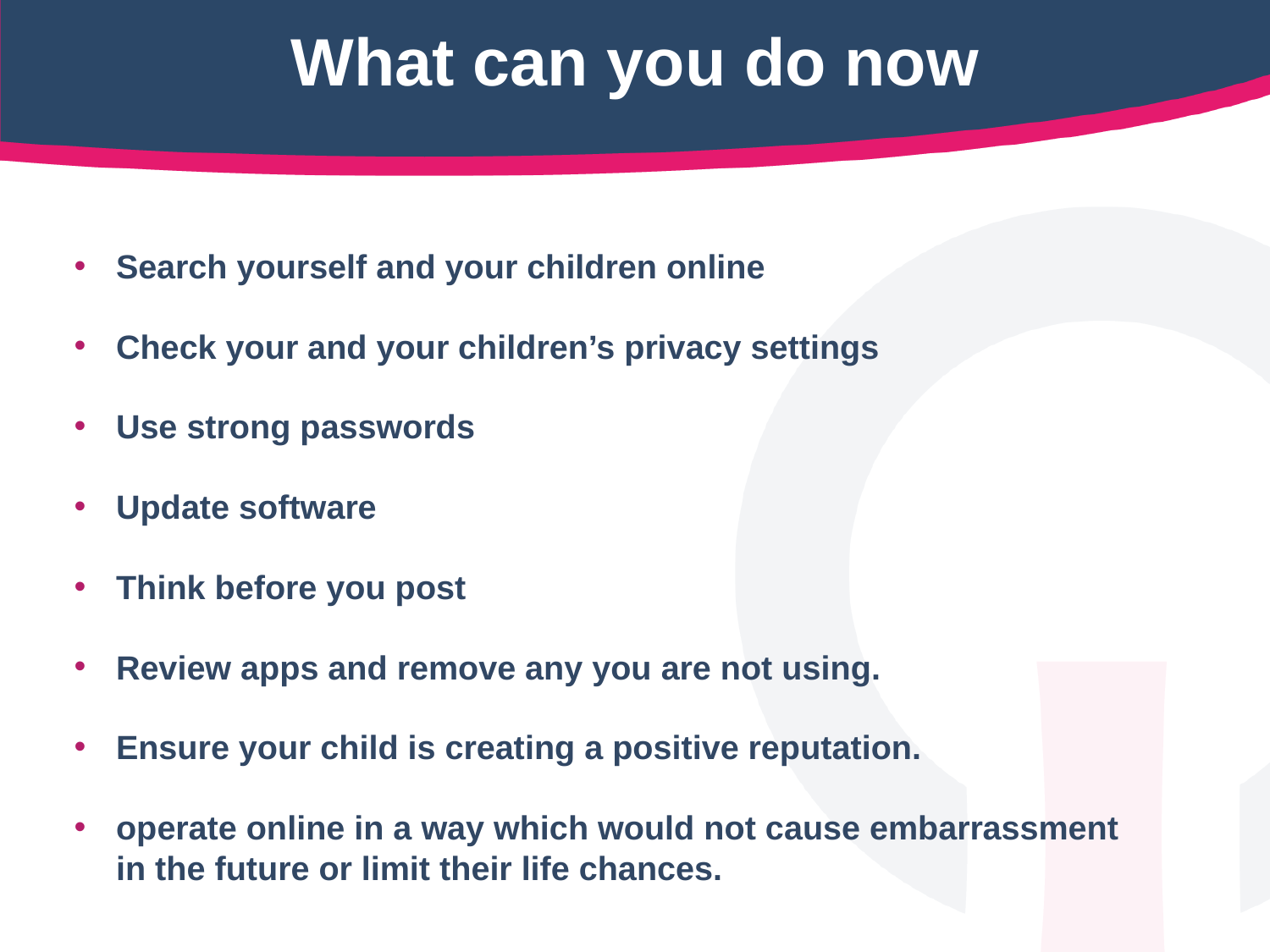

# What can you do now
Search yourself and your children online

Check your and your children’s privacy settings

Use strong passwords

Update software

Think before you post

Review apps and remove any you are not using.

Ensure your child is creating a positive reputation.

operate online in a way which would not cause embarrassment in the future or limit their life chances.